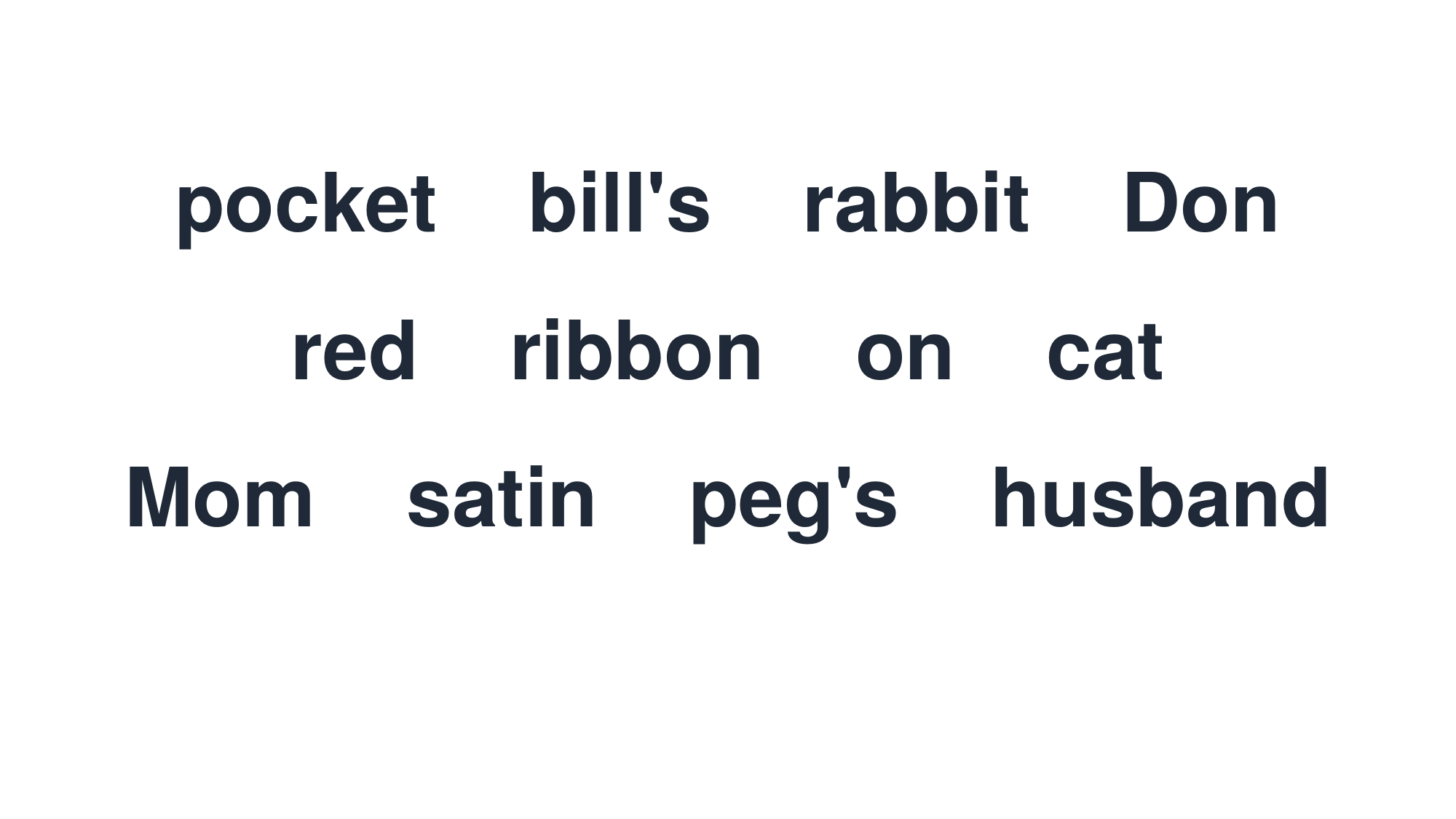

pocket    bill's    rabbit    Don
red    ribbon    on    cat
Mom    satin    peg's    husband